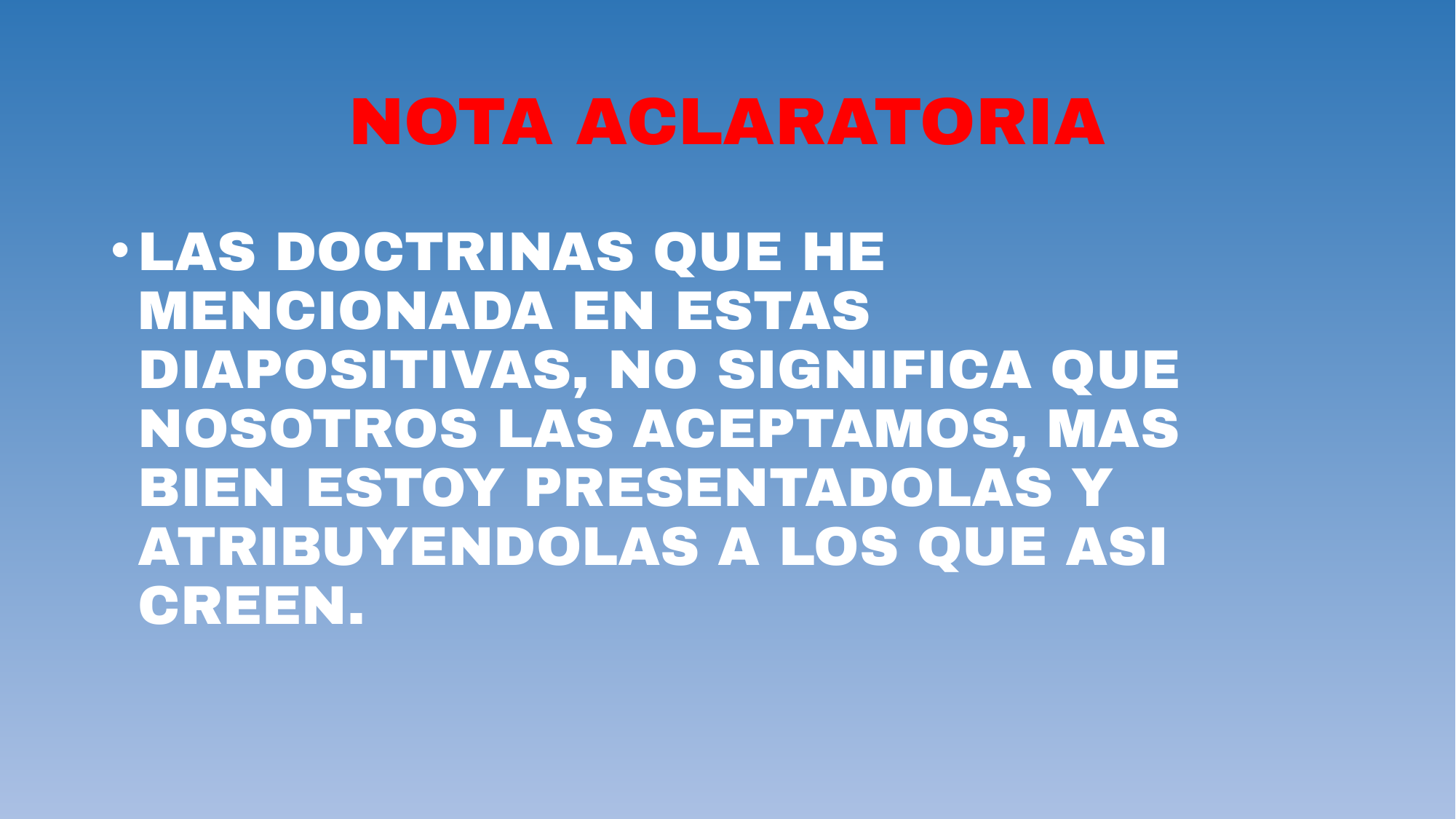

# NOTA ACLARATORIA
LAS DOCTRINAS QUE HE MENCIONADA EN ESTAS DIAPOSITIVAS, NO SIGNIFICA QUE NOSOTROS LAS ACEPTAMOS, MAS BIEN ESTOY PRESENTADOLAS Y ATRIBUYENDOLAS A LOS QUE ASI CREEN.